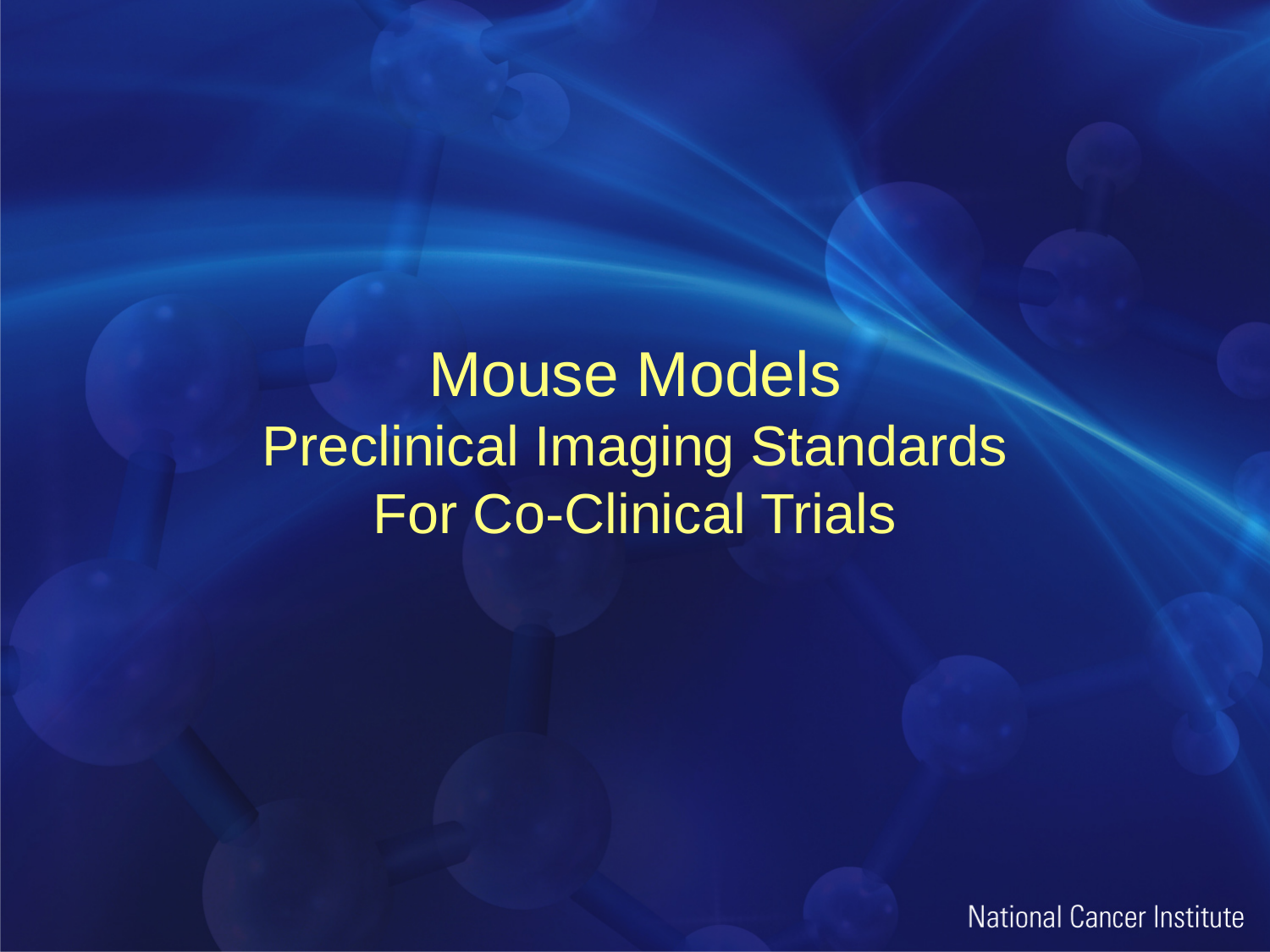

# Mouse Models Preclinical Imaging Standards For Co-Clinical Trials